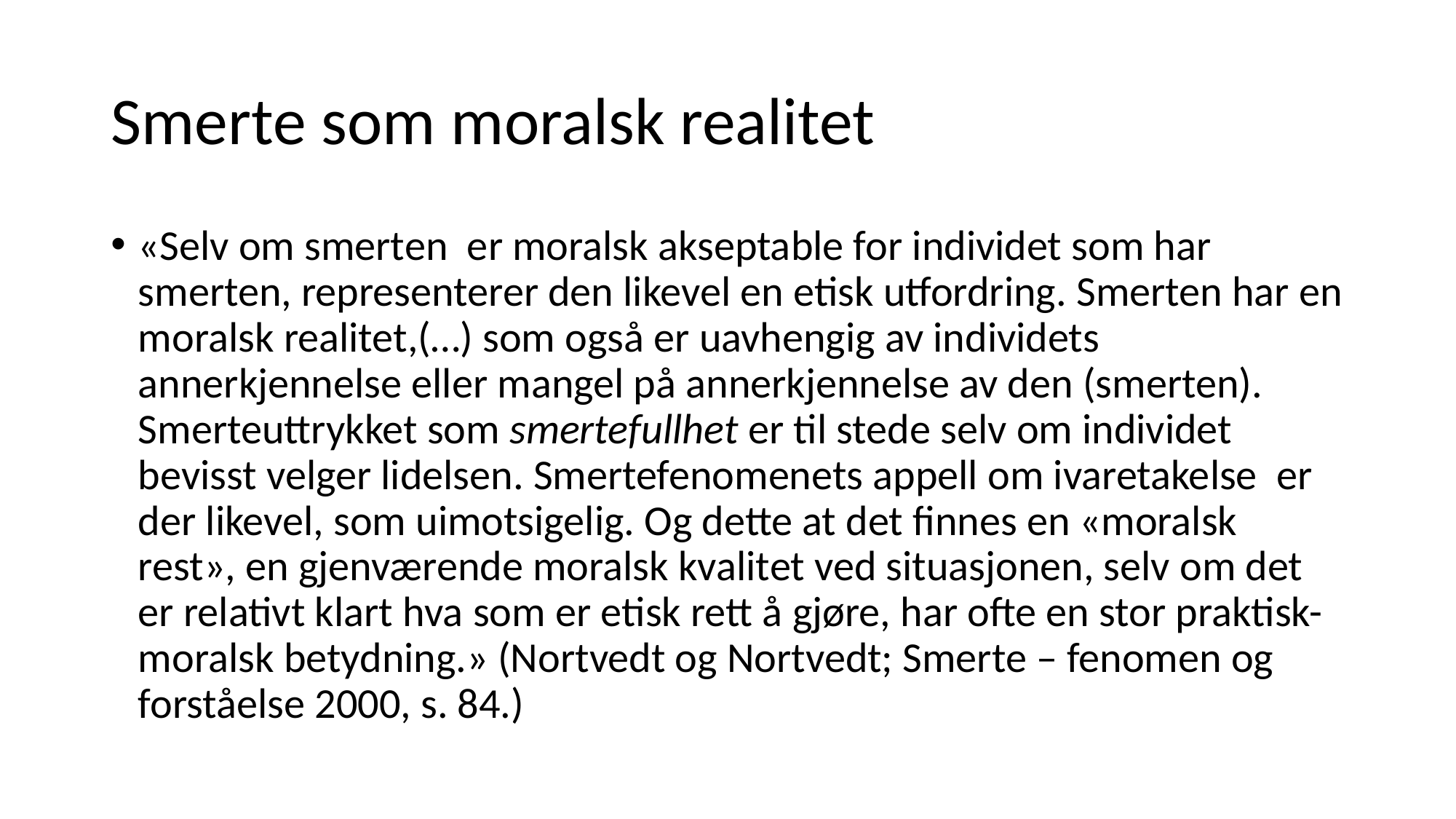

# Smerte som moralsk realitet
«Selv om smerten  er moralsk akseptable for individet som har smerten, representerer den likevel en etisk utfordring. Smerten har en moralsk realitet,(…) som også er uavhengig av individets annerkjennelse eller mangel på annerkjennelse av den (smerten). Smerteuttrykket som smertefullhet er til stede selv om individet bevisst velger lidelsen. Smertefenomenets appell om ivaretakelse  er der likevel, som uimotsigelig. Og dette at det finnes en «moralsk rest», en gjenværende moralsk kvalitet ved situasjonen, selv om det er relativt klart hva som er etisk rett å gjøre, har ofte en stor praktisk-moralsk betydning.» (Nortvedt og Nortvedt; Smerte – fenomen og forståelse 2000, s. 84.)